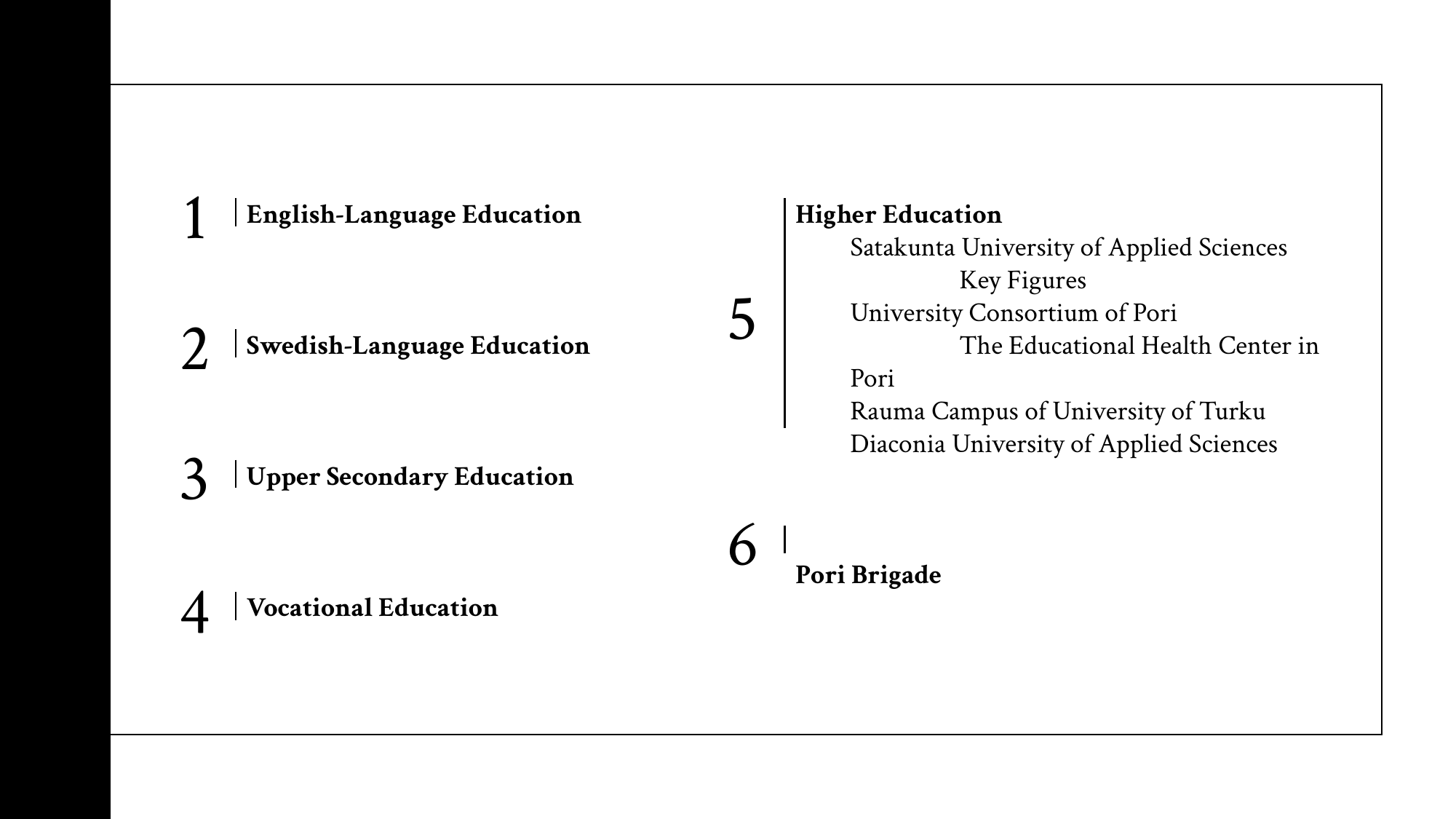

1
2
3
4
English-Language Education

Swedish-Language Education

Upper Secondary Education

Vocational Education
Higher Education
Satakunta University of Applied Sciences
	Key Figures
University Consortium of Pori
	The Educational Health Center in Pori
Rauma Campus of University of Turku
Diaconia University of Applied Sciences

Pori Brigade
5
6